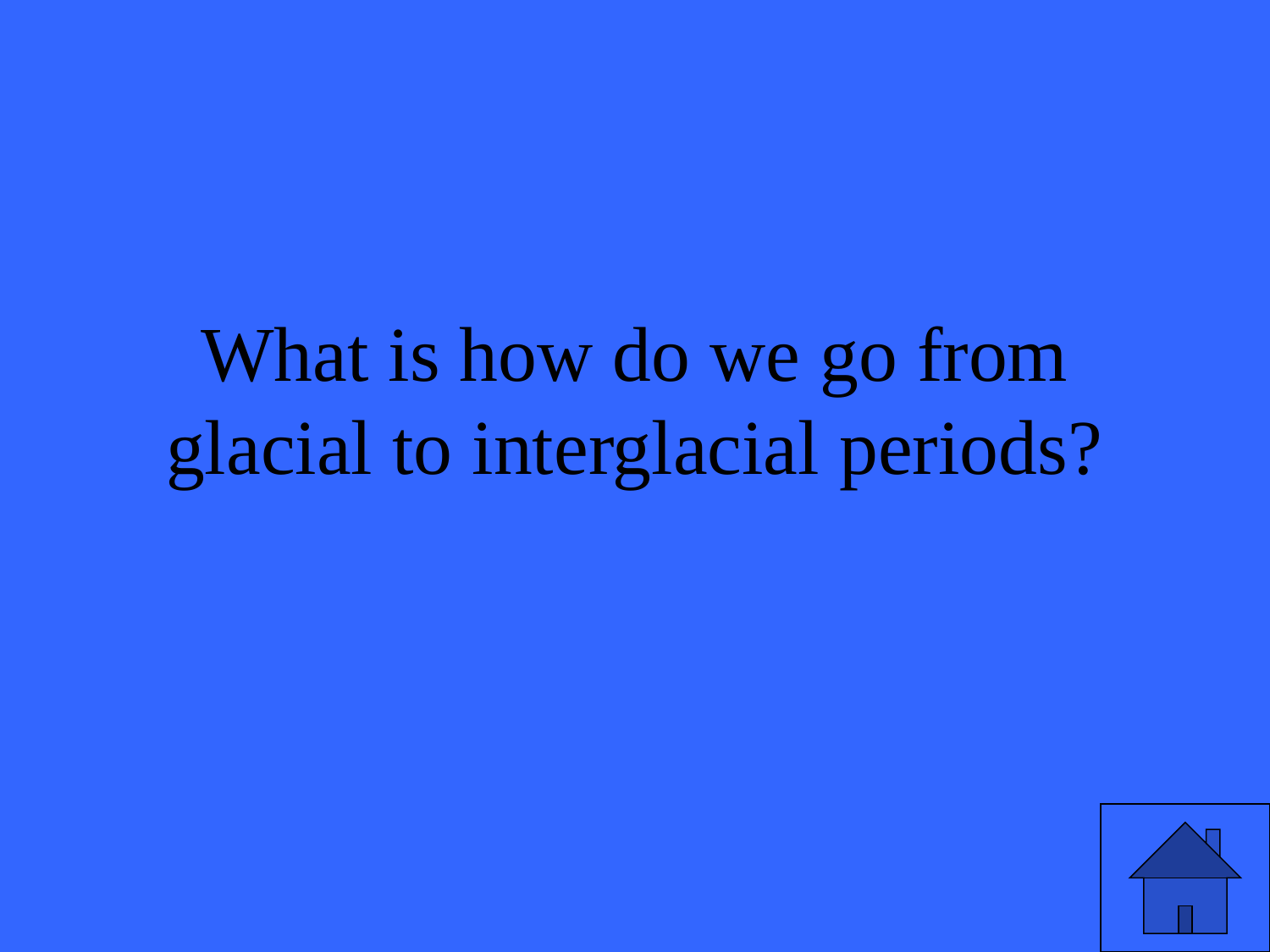

# What is how do we go from glacial to interglacial periods?